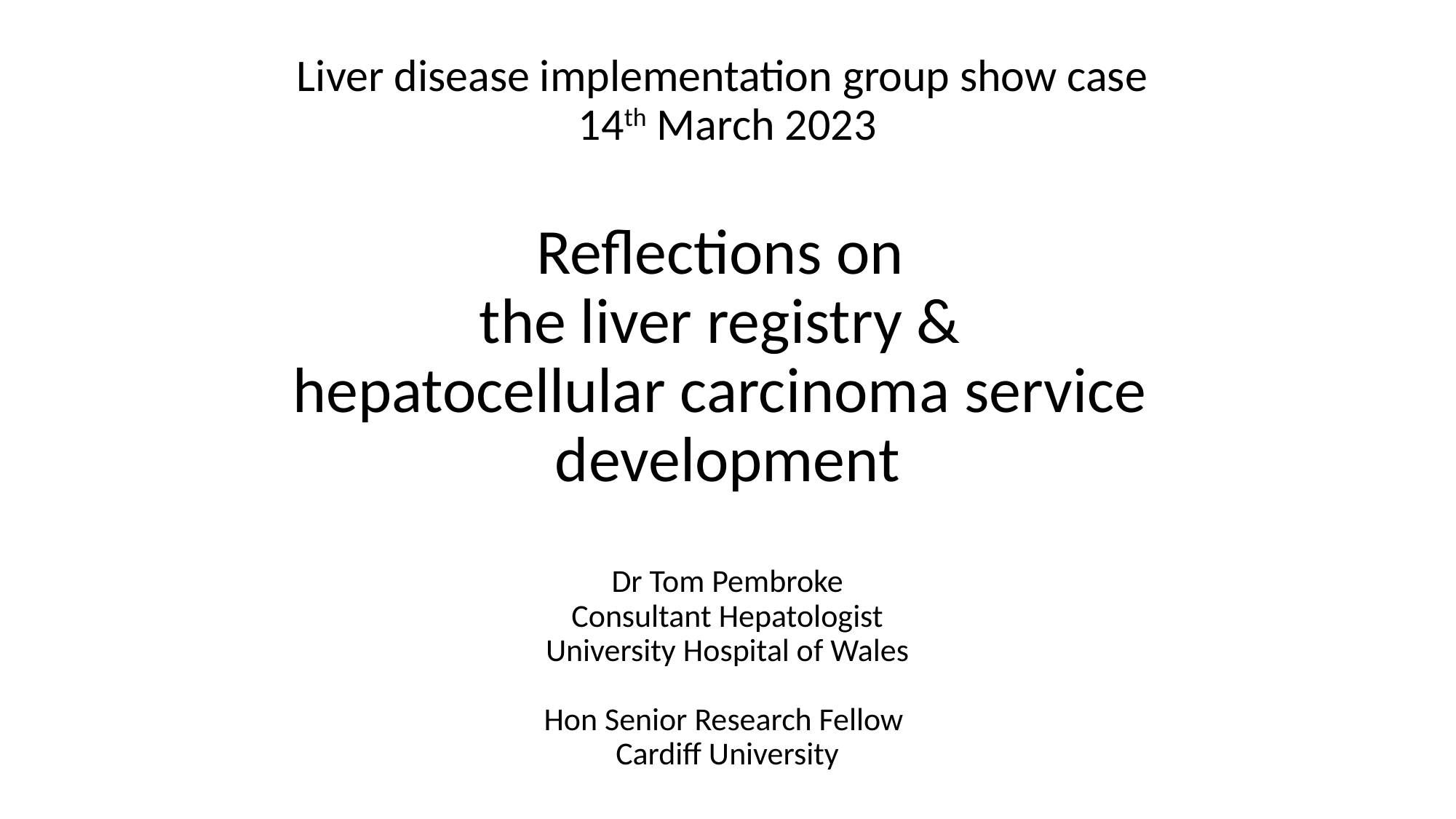

# Liver disease implementation group show case 14th March 2023 Reflections on the liver registry & hepatocellular carcinoma service development Dr Tom Pembroke Consultant Hepatologist University Hospital of Wales Hon Senior Research Fellow Cardiff University